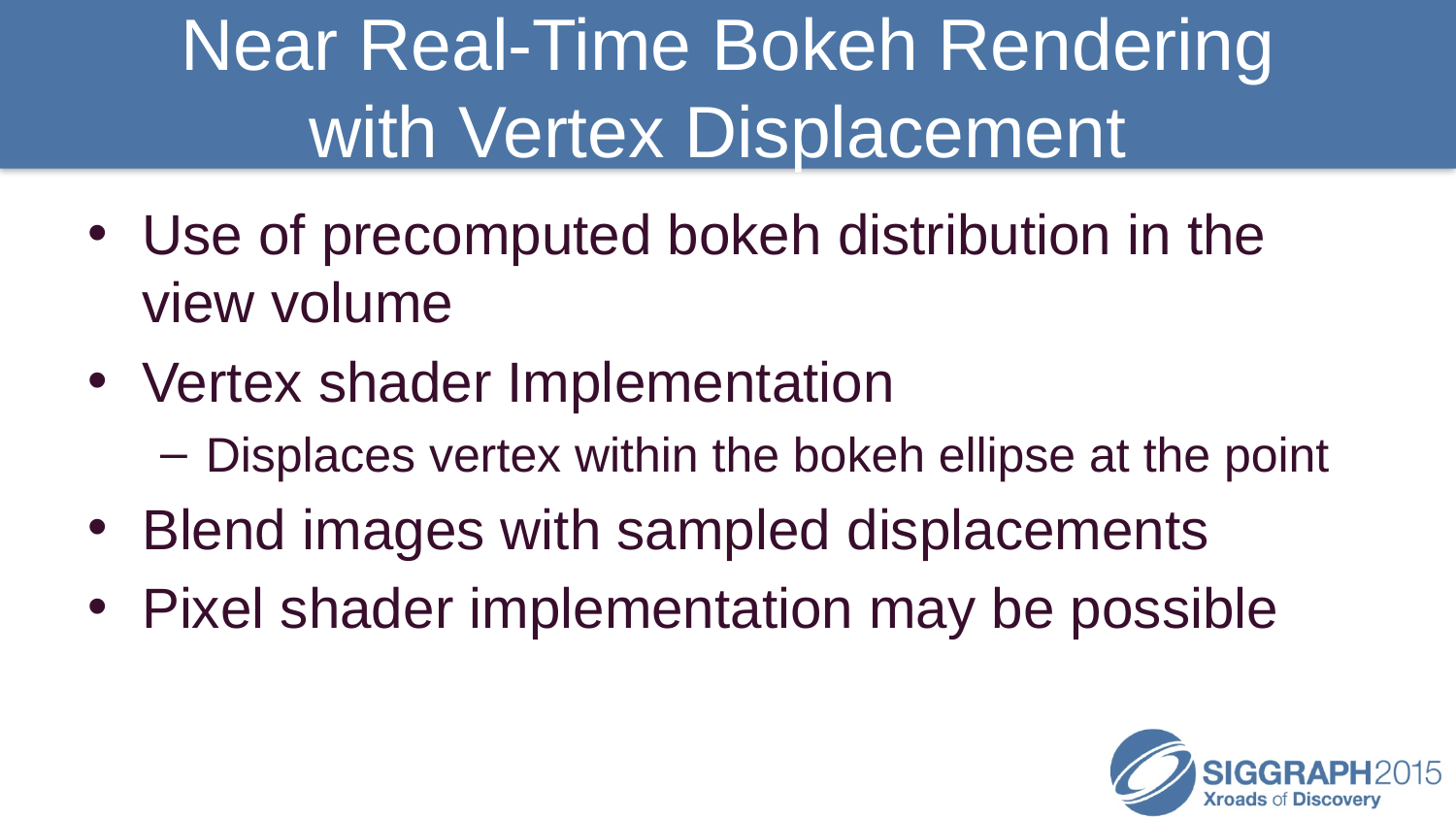

# Near Real-Time Bokeh Rendering with Vertex Displacement
Use of precomputed bokeh distribution in the view volume
Vertex shader Implementation
Displaces vertex within the bokeh ellipse at the point
Blend images with sampled displacements
Pixel shader implementation may be possible